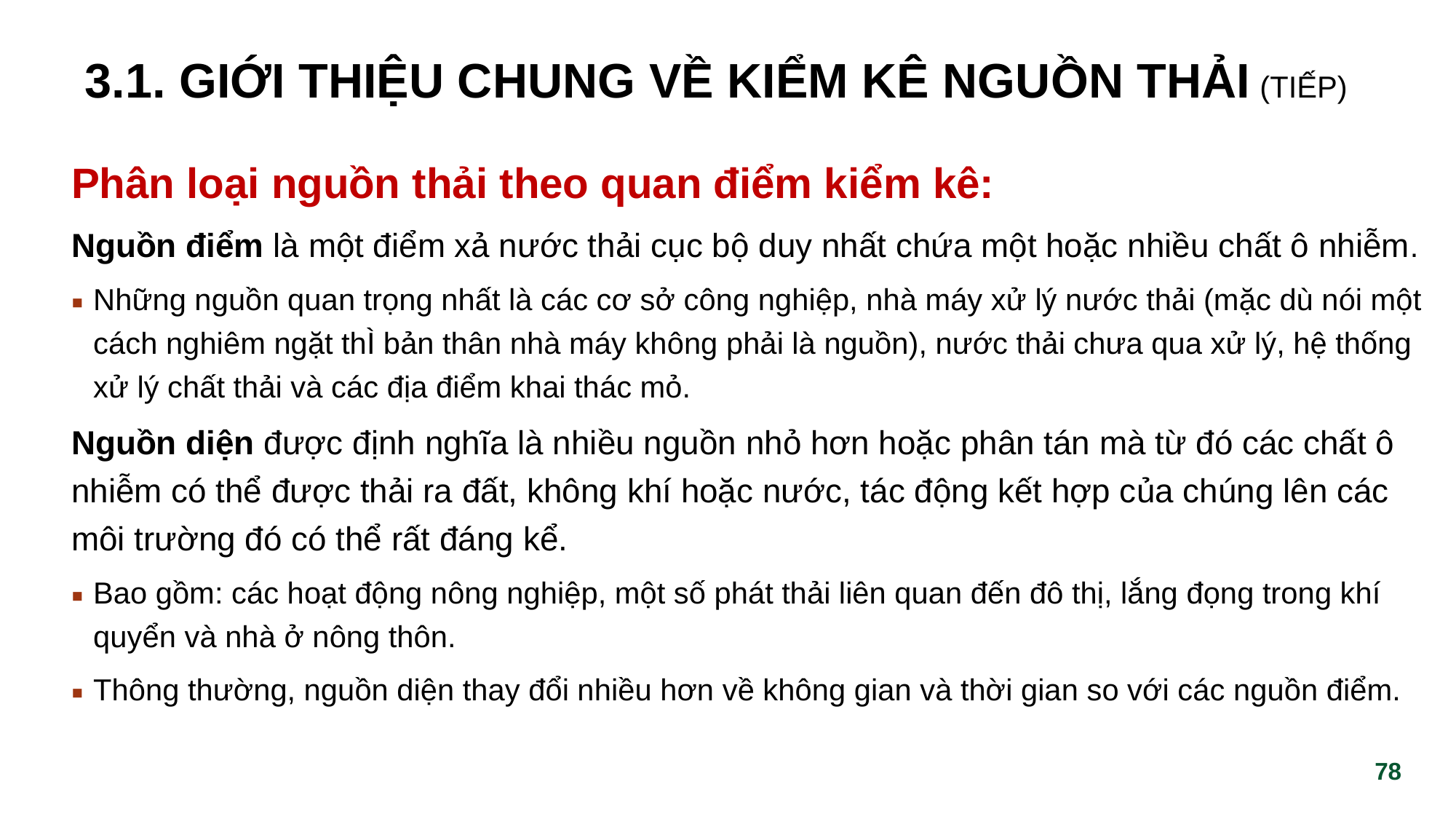

# 3.1. GIỚI THIỆU CHUNG VỀ KIỂM KÊ NGUỒN THẢI (TIẾP)
Phân loại nguồn thải theo quan điểm kiểm kê:
Nguồn điểm là một điểm xả nước thải cục bộ duy nhất chứa một hoặc nhiều chất ô nhiễm.
Những nguồn quan trọng nhất là các cơ sở công nghiệp, nhà máy xử lý nước thải (mặc dù nói một cách nghiêm ngặt thÌ bản thân nhà máy không phải là nguồn), nước thải chưa qua xử lý, hệ thống xử lý chất thải và các địa điểm khai thác mỏ.
Nguồn diện được định nghĩa là nhiều nguồn nhỏ hơn hoặc phân tán mà từ đó các chất ô nhiễm có thể được thải ra đất, không khí hoặc nước, tác động kết hợp của chúng lên các môi trường đó có thể rất đáng kể.
Bao gồm: các hoạt động nông nghiệp, một số phát thải liên quan đến đô thị, lắng đọng trong khí quyển và nhà ở nông thôn.
Thông thường, nguồn diện thay đổi nhiều hơn về không gian và thời gian so với các nguồn điểm.
78
78